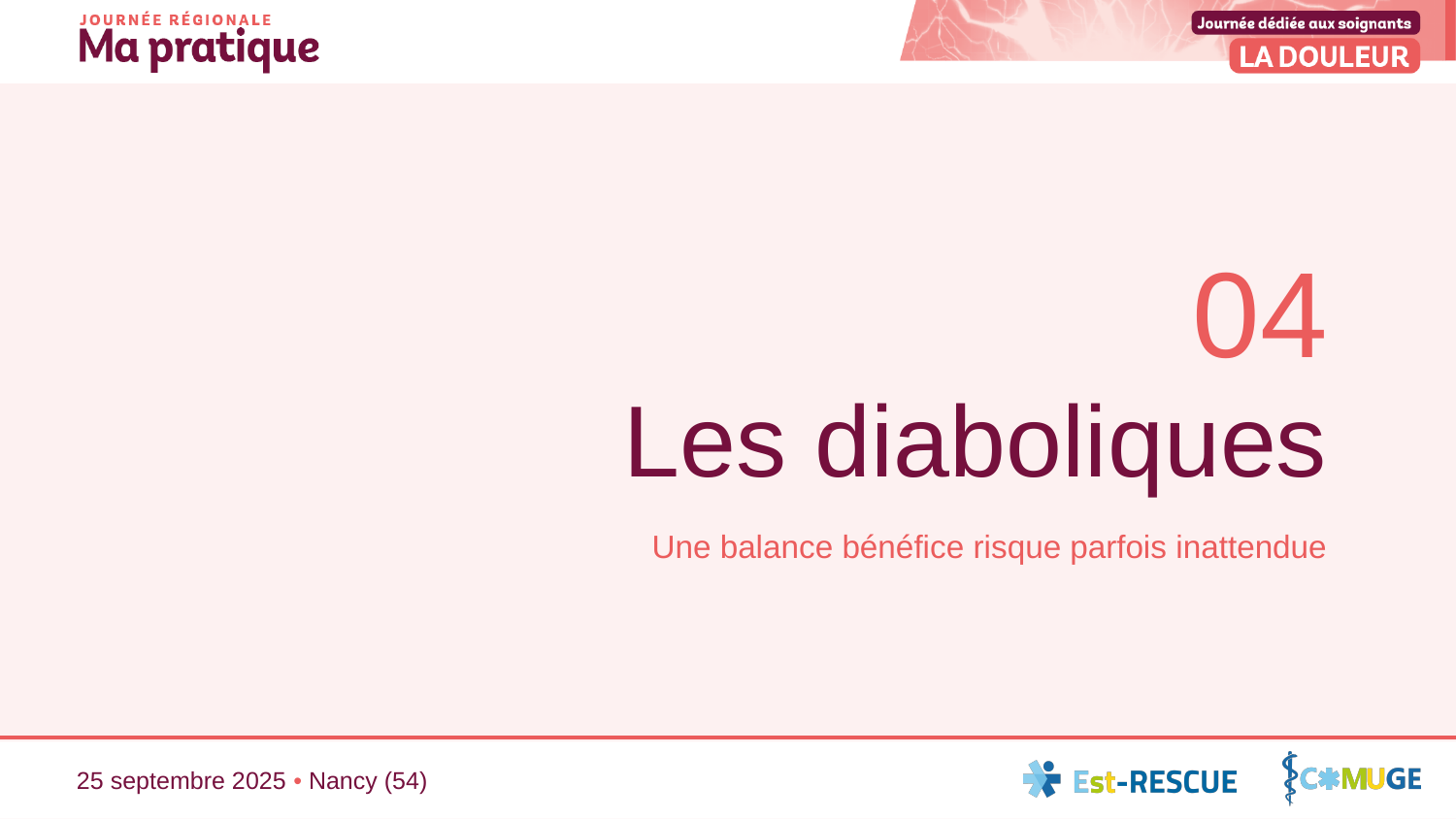

04
# Les diaboliques
Une balance bénéfice risque parfois inattendue